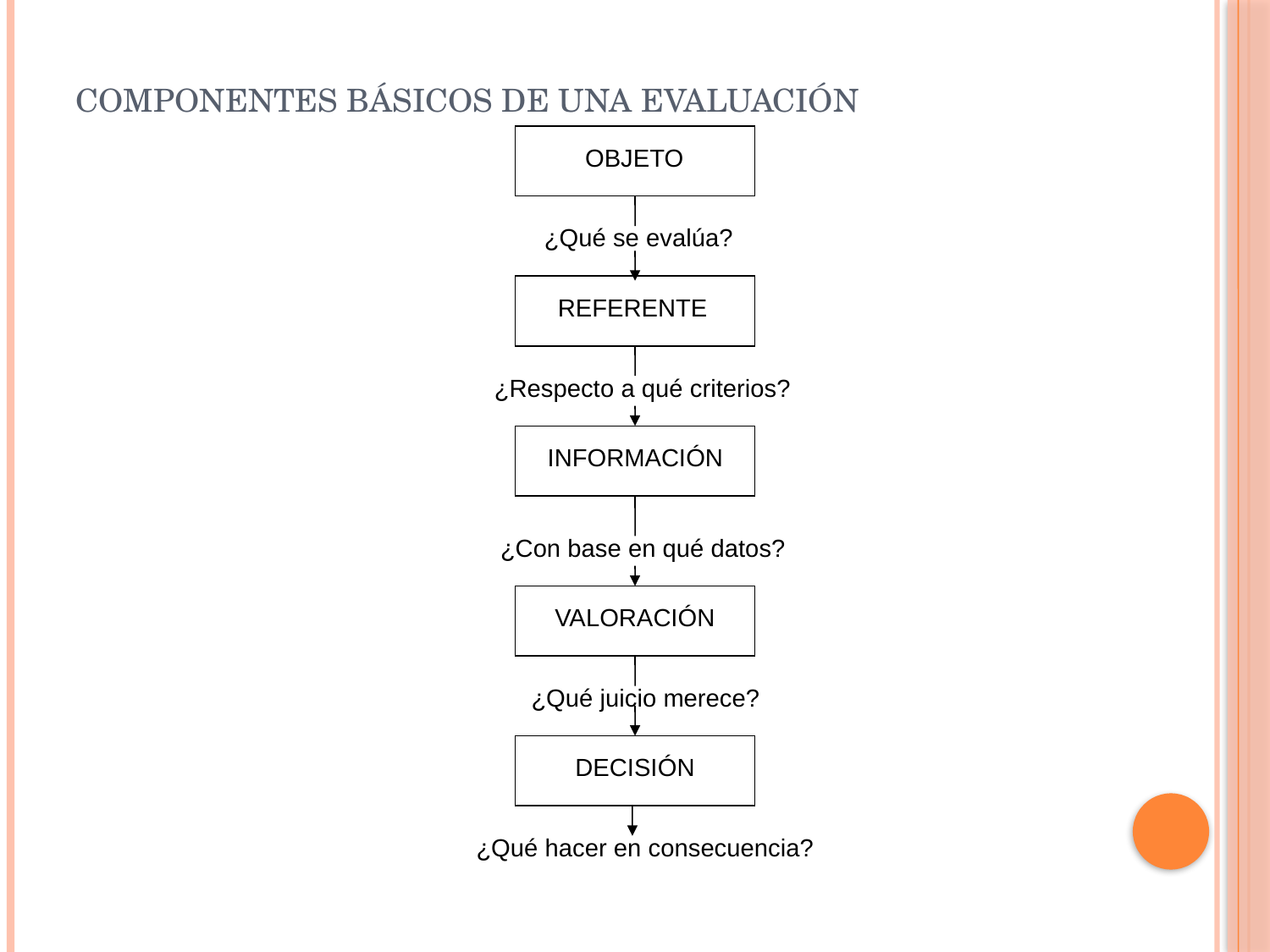

# COMPONENTES BÁSICOS DE UNA EVALUACIÓN

OBJETO

¿Qué se evalúa?

REFERENTE

¿Respecto a qué criterios?

INFORMACIÓN

¿Con base en qué datos?

VALORACIÓN

¿Qué juicio merece?

DECISIÓN

¿Qué hacer en consecuencia?